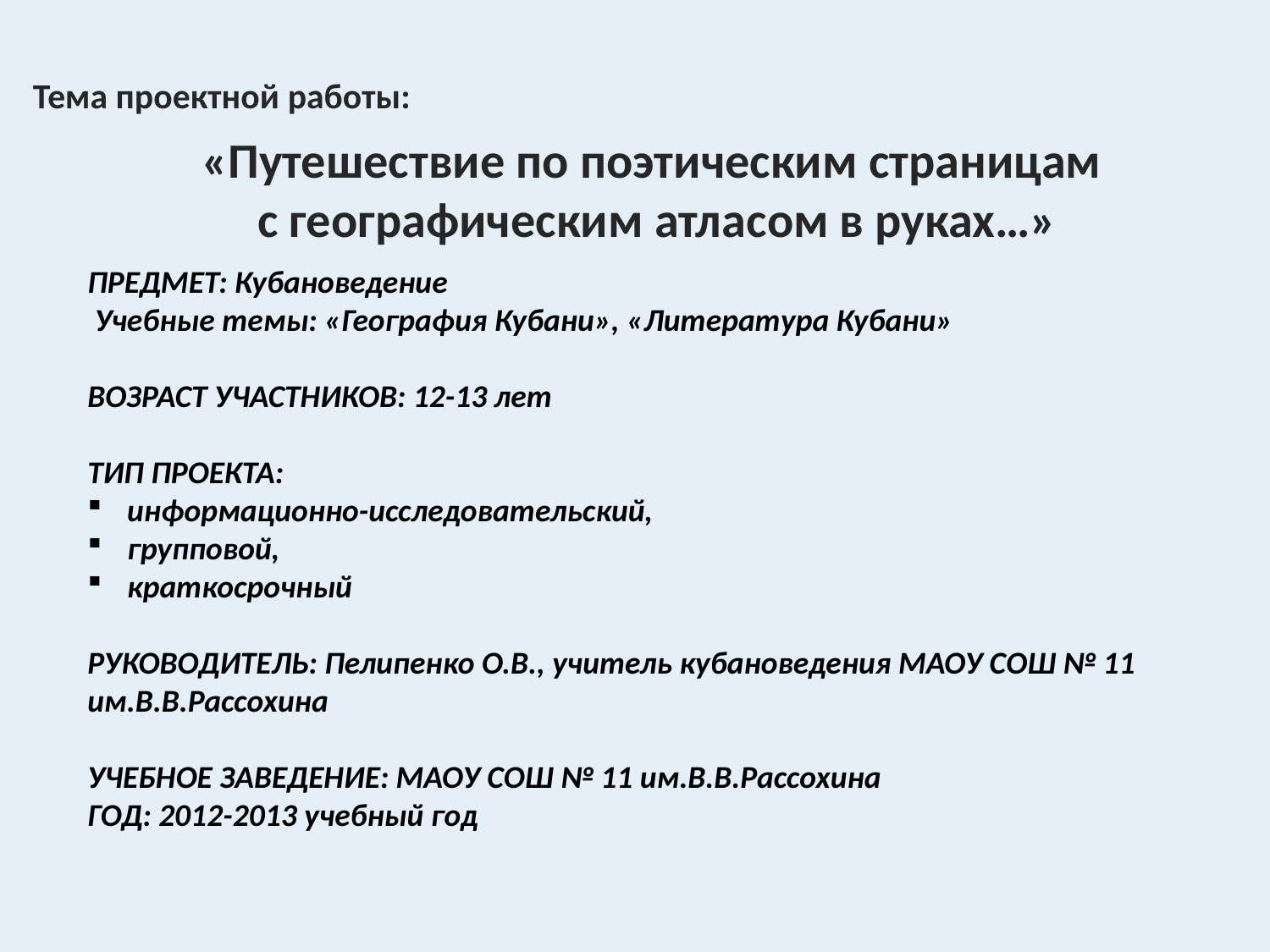

Тема проектной работы:
«Путешествие по поэтическим страницам
с географическим атласом в руках…»
ПРЕДМЕТ: Кубановедение
 Учебные темы: «География Кубани», «Литература Кубани»

ВОЗРАСТ УЧАСТНИКОВ: 12-13 лет

ТИП ПРОЕКТА:
информационно-исследовательский,
групповой,
краткосрочный

РУКОВОДИТЕЛЬ: Пелипенко О.В., учитель кубановедения МАОУ СОШ № 11
им.В.В.Рассохина

УЧЕБНОЕ ЗАВЕДЕНИЕ: МАОУ СОШ № 11 им.В.В.Рассохина
ГОД: 2012-2013 учебный год